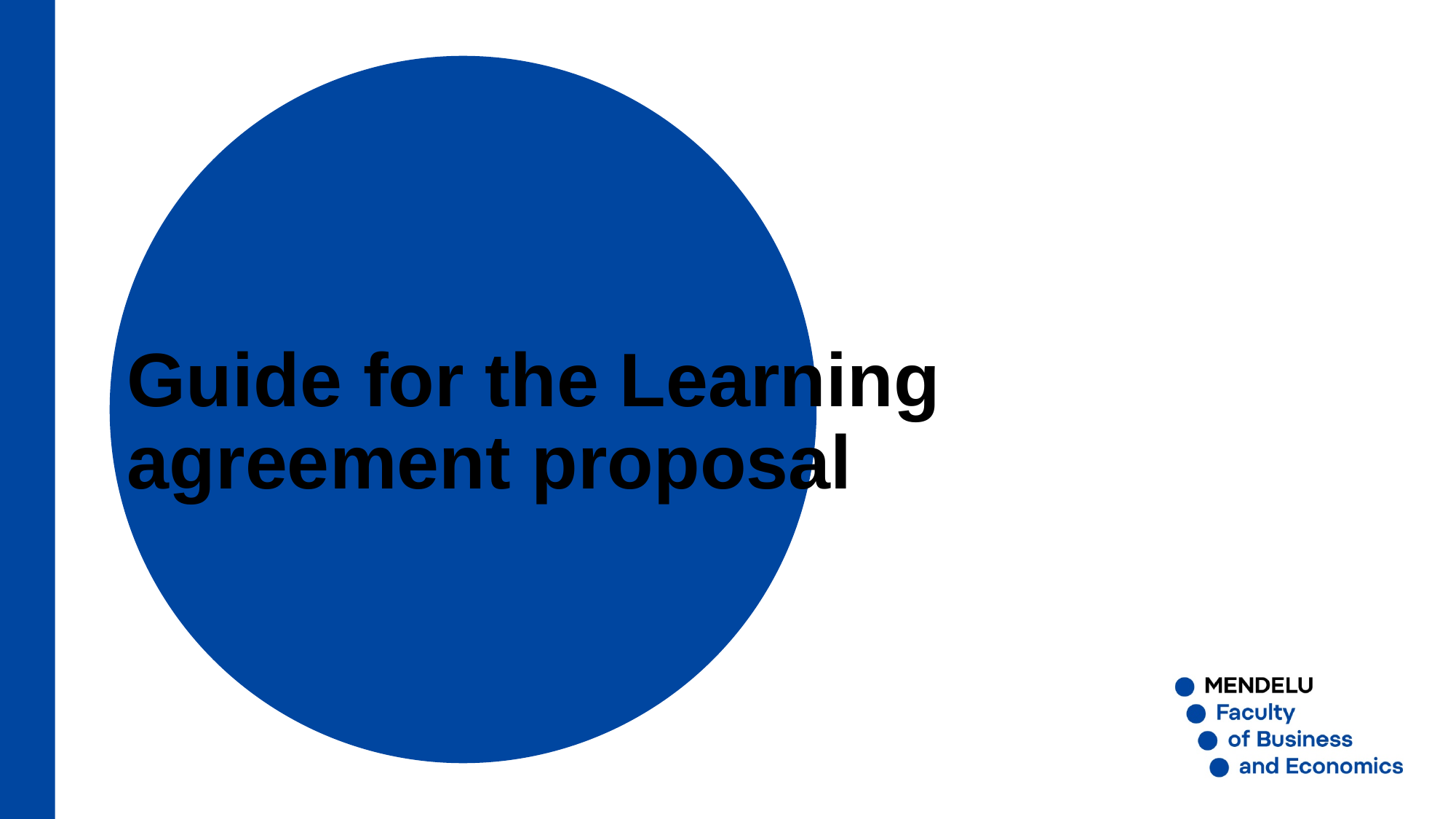

# Guide for the Learning agreement proposal